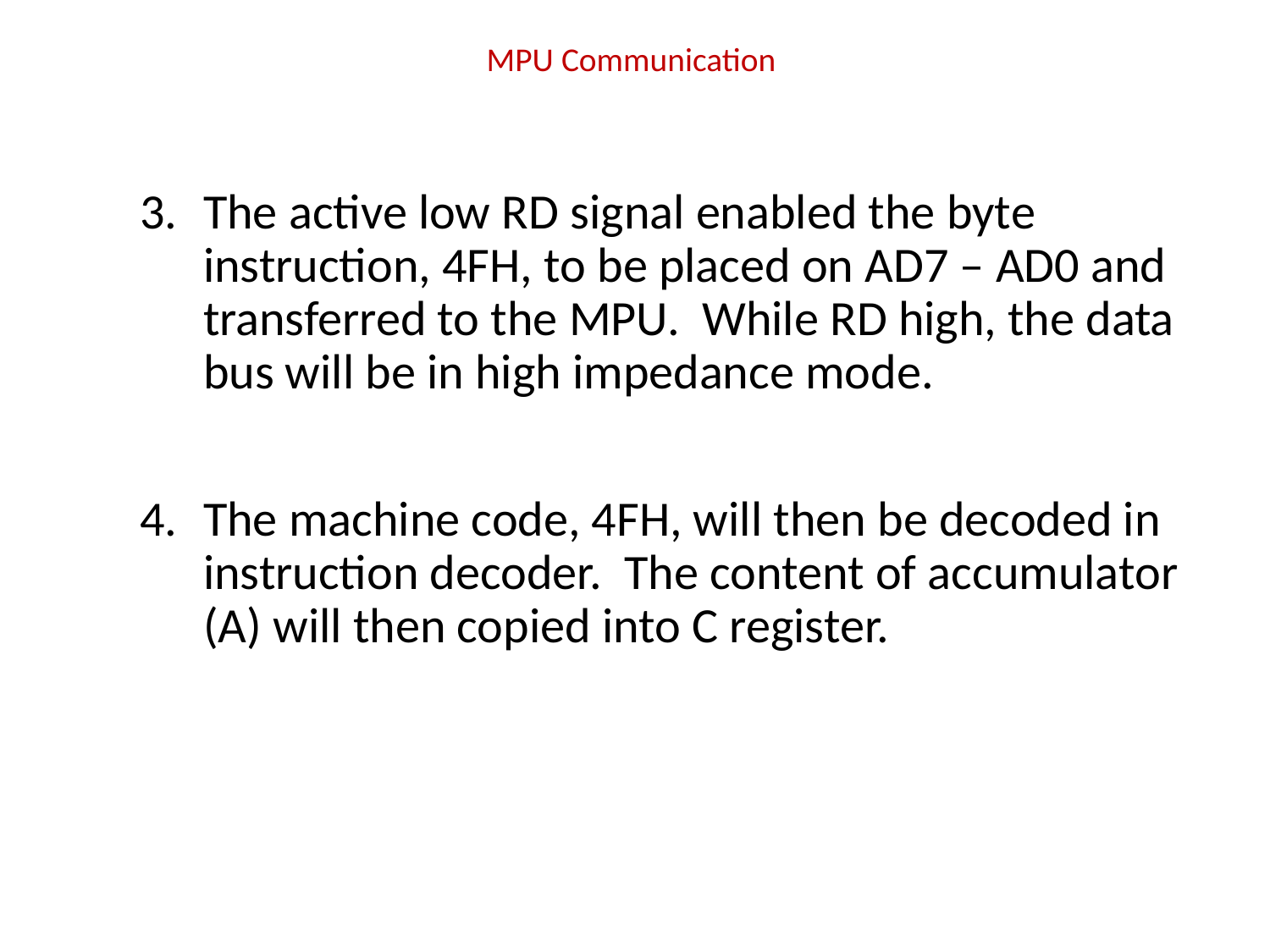

# MPU Communication
The active low RD signal enabled the byte instruction, 4FH, to be placed on AD7 – AD0 and transferred to the MPU.  While RD high, the data bus will be in high impedance mode.

The machine code, 4FH, will then be decoded in instruction decoder.  The content of accumulator (A) will then copied into C register.